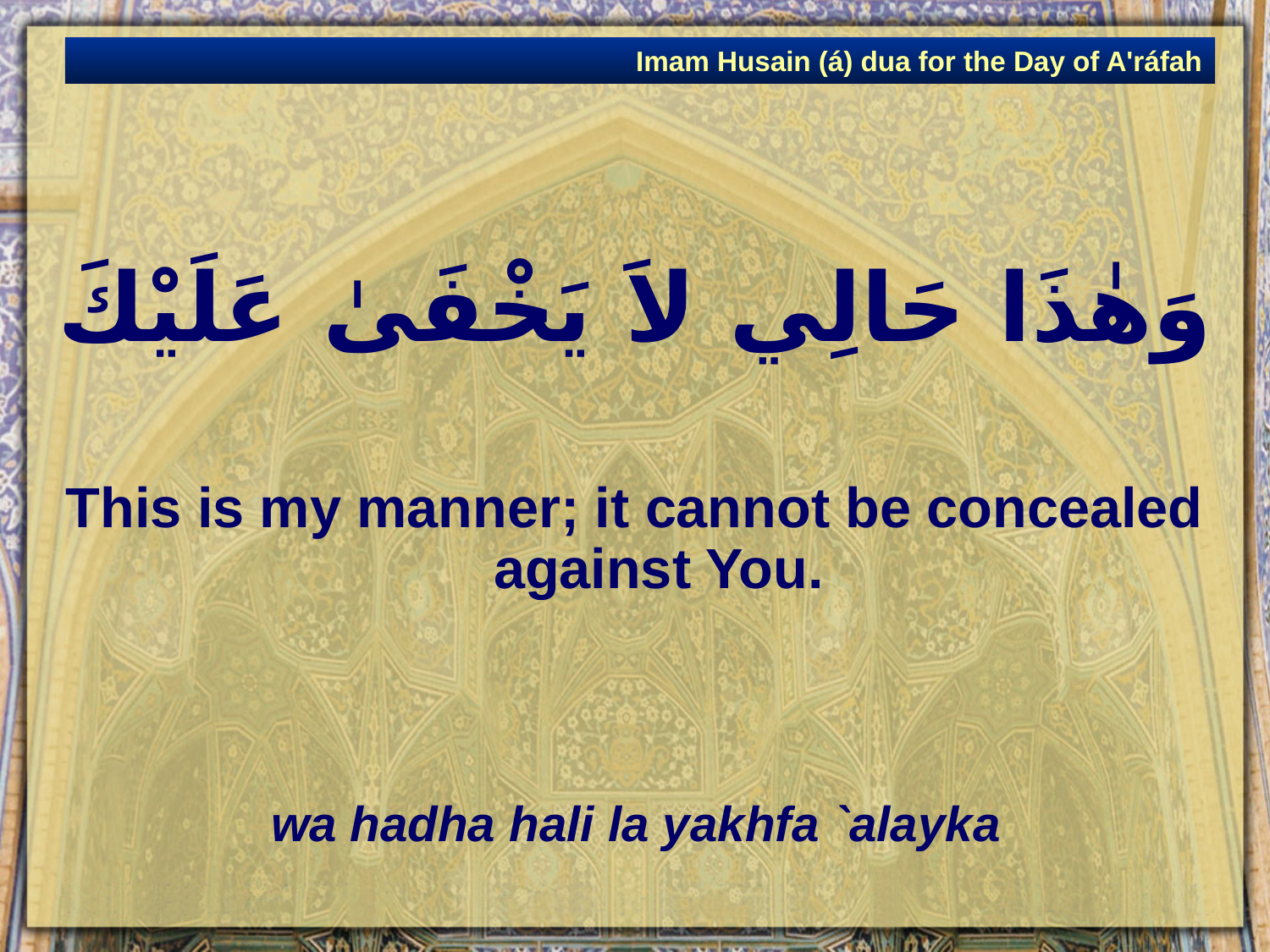

Imam Husain (á) dua for the Day of A'ráfah
# وَهٰذَا حَالِي لاَ يَخْفَىٰ عَلَيْكَ
This is my manner; it cannot be concealed against You.
wa hadha hali la yakhfa `alayka